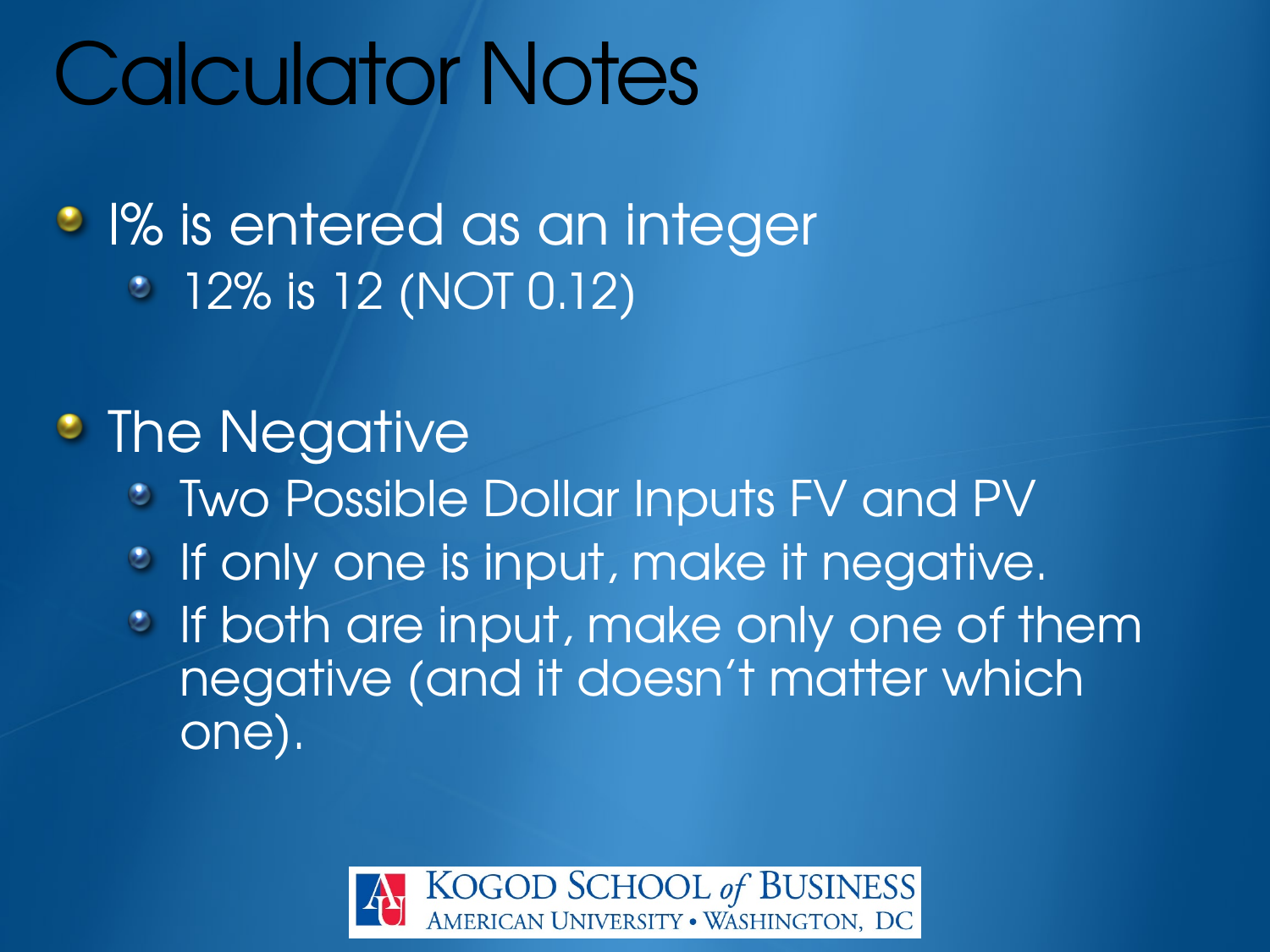

# Calculator Notes
I% is entered as an integer
12% is 12 (NOT 0.12)

The Negative
Two Possible Dollar Inputs FV and PV
If only one is input, make it negative.
If both are input, make only one of them negative (and it doesn’t matter which one).